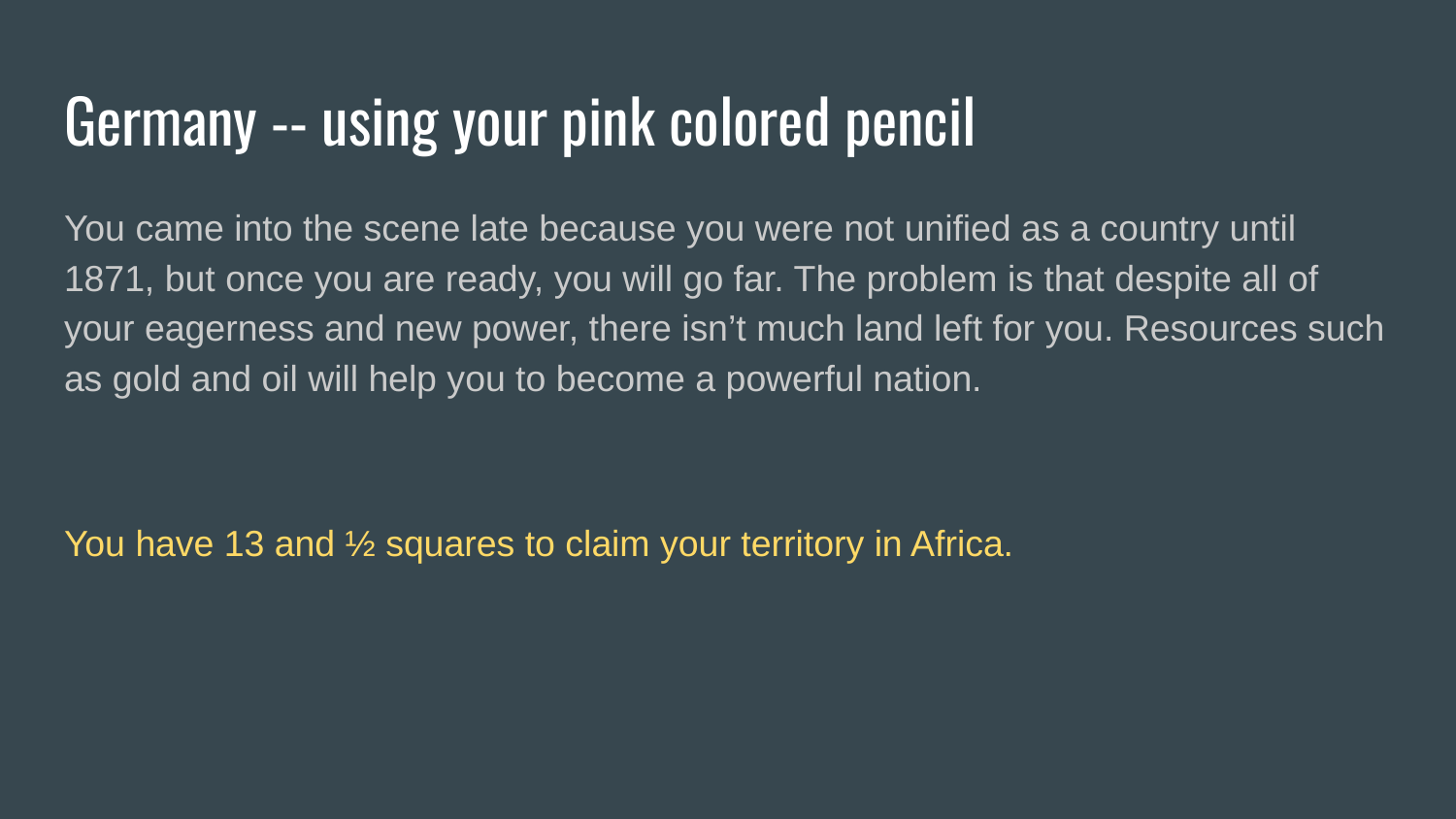

# Germany -- using your pink colored pencil
You came into the scene late because you were not unified as a country until 1871, but once you are ready, you will go far. The problem is that despite all of your eagerness and new power, there isn’t much land left for you. Resources such as gold and oil will help you to become a powerful nation.

You have 13 and ½ squares to claim your territory in Africa.